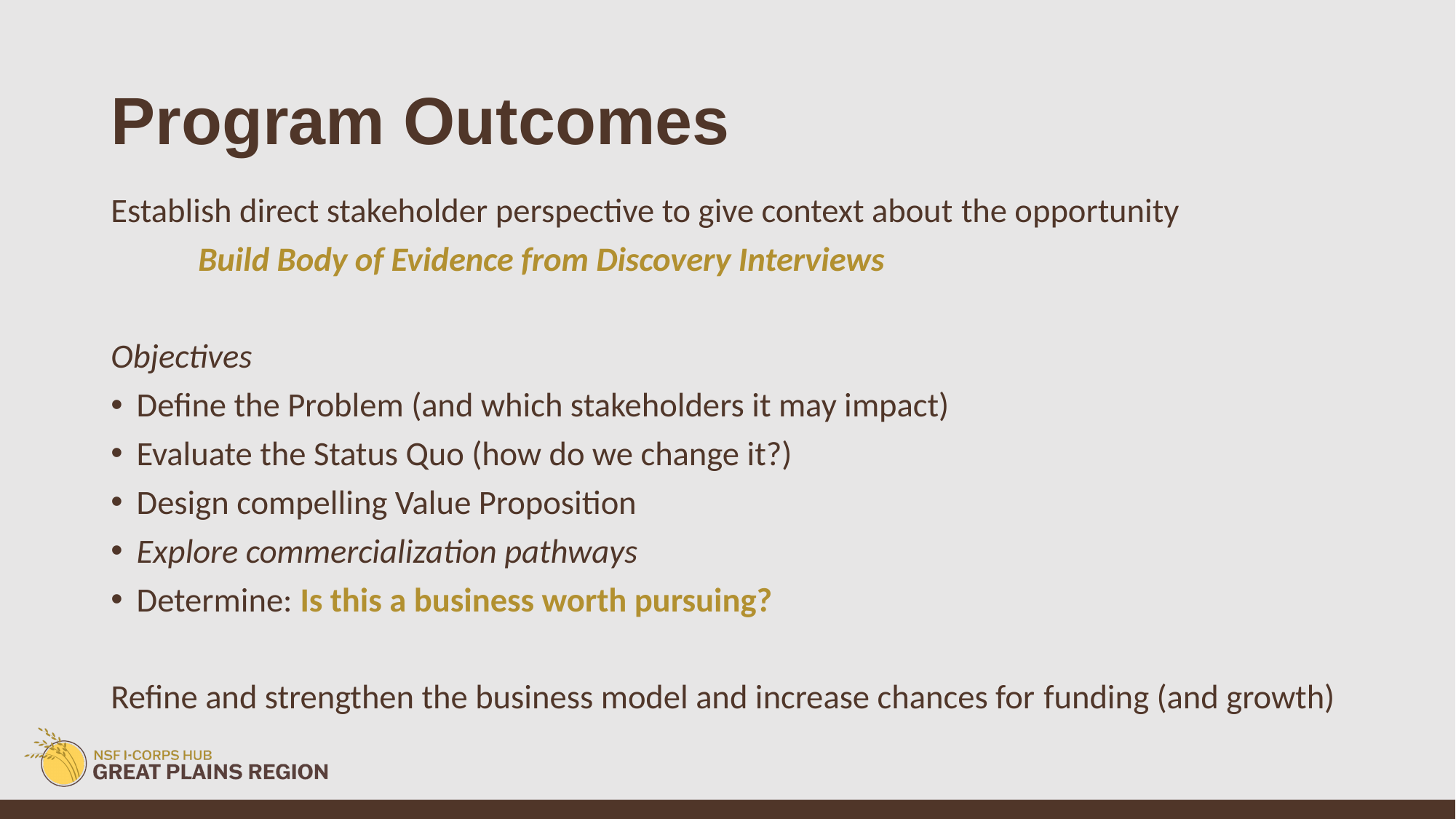

# Program Outcomes
Establish direct stakeholder perspective to give context about the opportunity​
	Build Body of Evidence from Discovery Interviews​

Objectives​
Define the Problem (and which stakeholders it may impact)​
Evaluate the Status Quo (how do we change it?)​
Design compelling Value Proposition​
Explore commercialization pathways​
Determine: Is this a business worth pursuing?​
​
Refine and strengthen the business model and increase chances for funding (and growth)